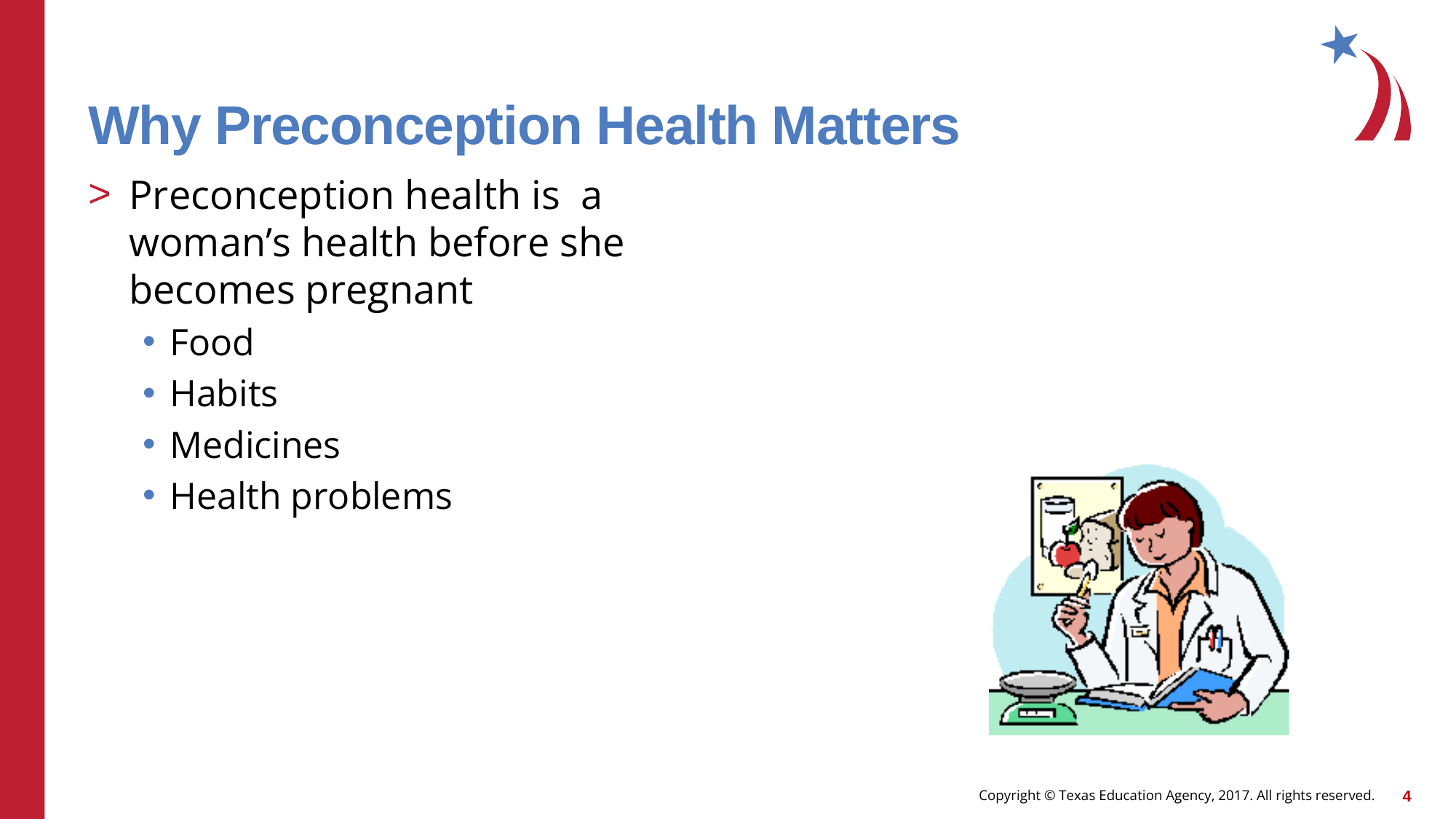

Why Preconception Health Matters
Preconception health is  a woman’s health before she becomes pregnant
Food
Habits
Medicines
Health problems